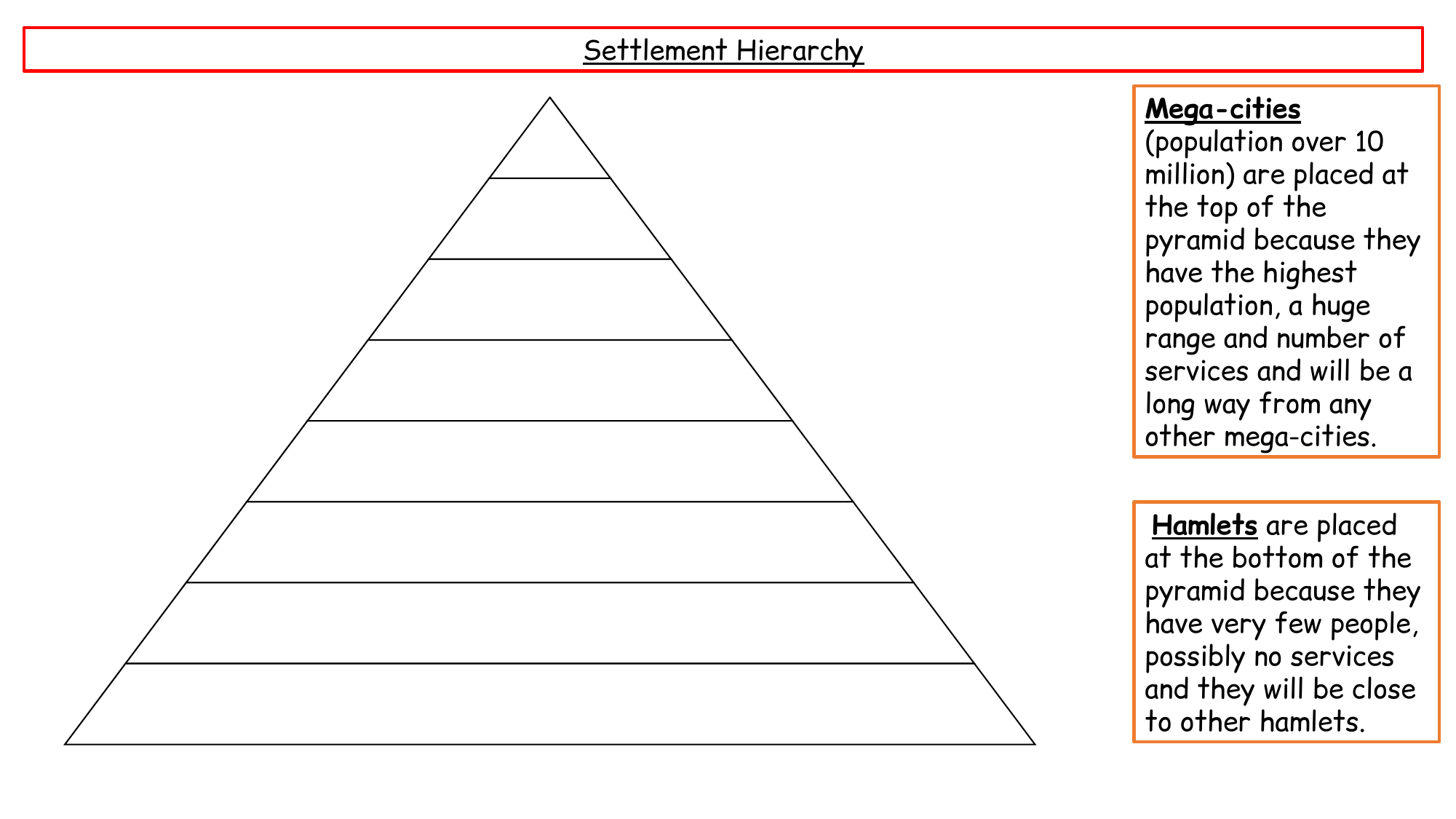

Settlement Hierarchy
Mega-cities (population over 10 million) are placed at the top of the pyramid because they have the highest population, a huge range and number of services and will be a long way from any other mega-cities.

 Hamlets are placed at the bottom of the pyramid because they have very few people, possibly no services and they will be close to other hamlets.